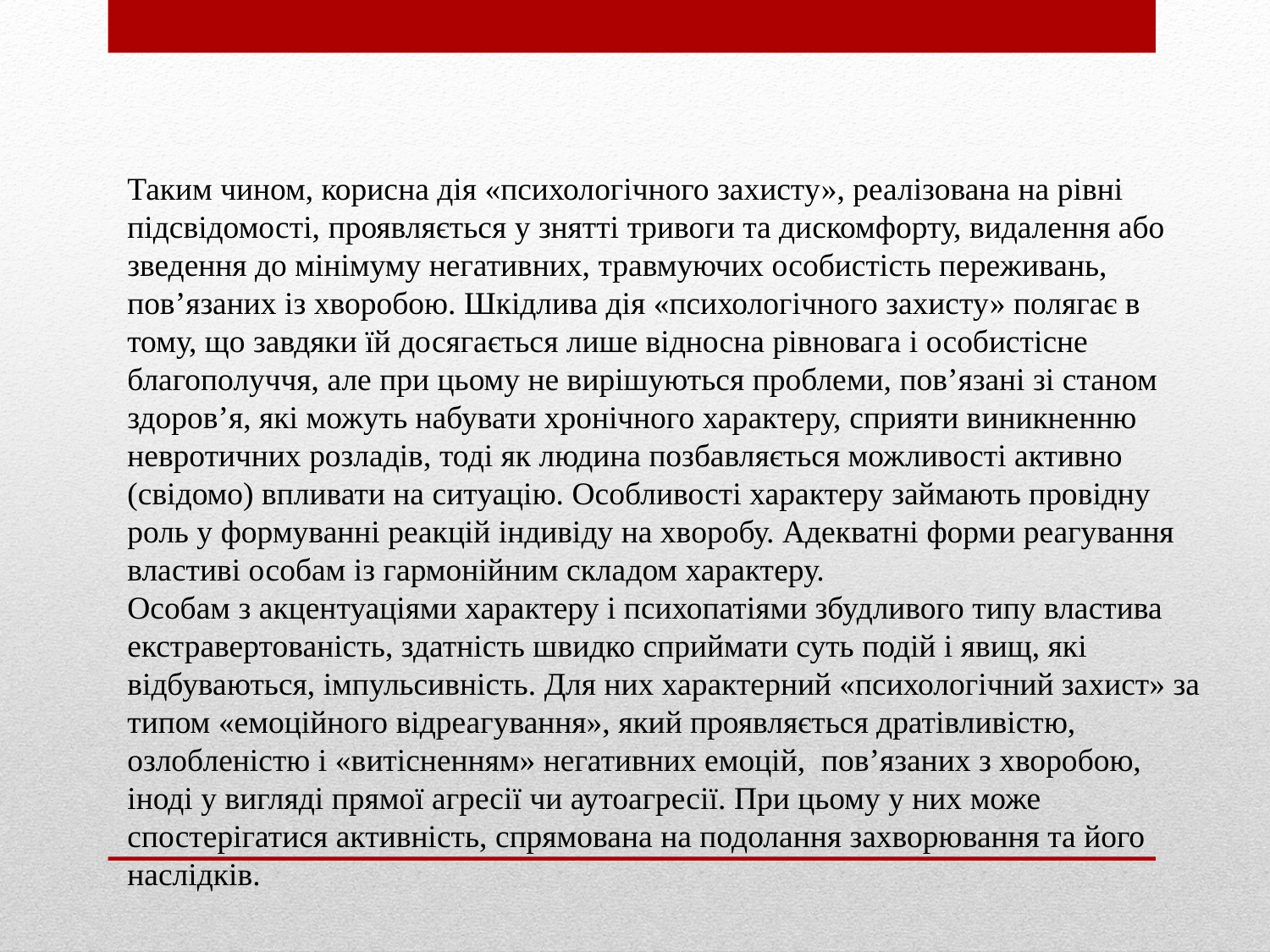

Таким чином, корисна дія «психологічного захисту», реалізована на рівні підсвідомості, проявляється у знятті тривоги та дискомфорту, видалення або зведення до мінімуму негативних, травмуючих особистість переживань, пов’язаних із хворобою. Шкідлива дія «психологічного захисту» полягає в тому, що завдяки їй досягається лише відносна рівновага і особистісне благополуччя, але при цьому не вирішуються проблеми, пов’язані зі станом здоров’я, які можуть набувати хронічного характеру, сприяти виникненню невротичних розладів, тоді як людина позбавляється можливості активно (свідомо) впливати на ситуацію. Особливості характеру займають провідну роль у формуванні реакцій індивіду на хворобу. Адекватні форми реагування властиві особам із гармонійним складом характеру.
Особам з акцентуаціями характеру і психопатіями збудливого типу властива екстравертованість, здатність швидко сприймати суть подій і явищ, які відбуваються, імпульсивність. Для них характерний «психологічний захист» за типом «емоційного відреагування», який проявляється дратівливістю, озлобленістю і «витісненням» негативних емоцій,  пов’язаних з хворобою, іноді у вигляді прямої агресії чи аутоагресії. При цьому у них може спостерігатися активність, спрямована на подолання захворювання та його наслідків.